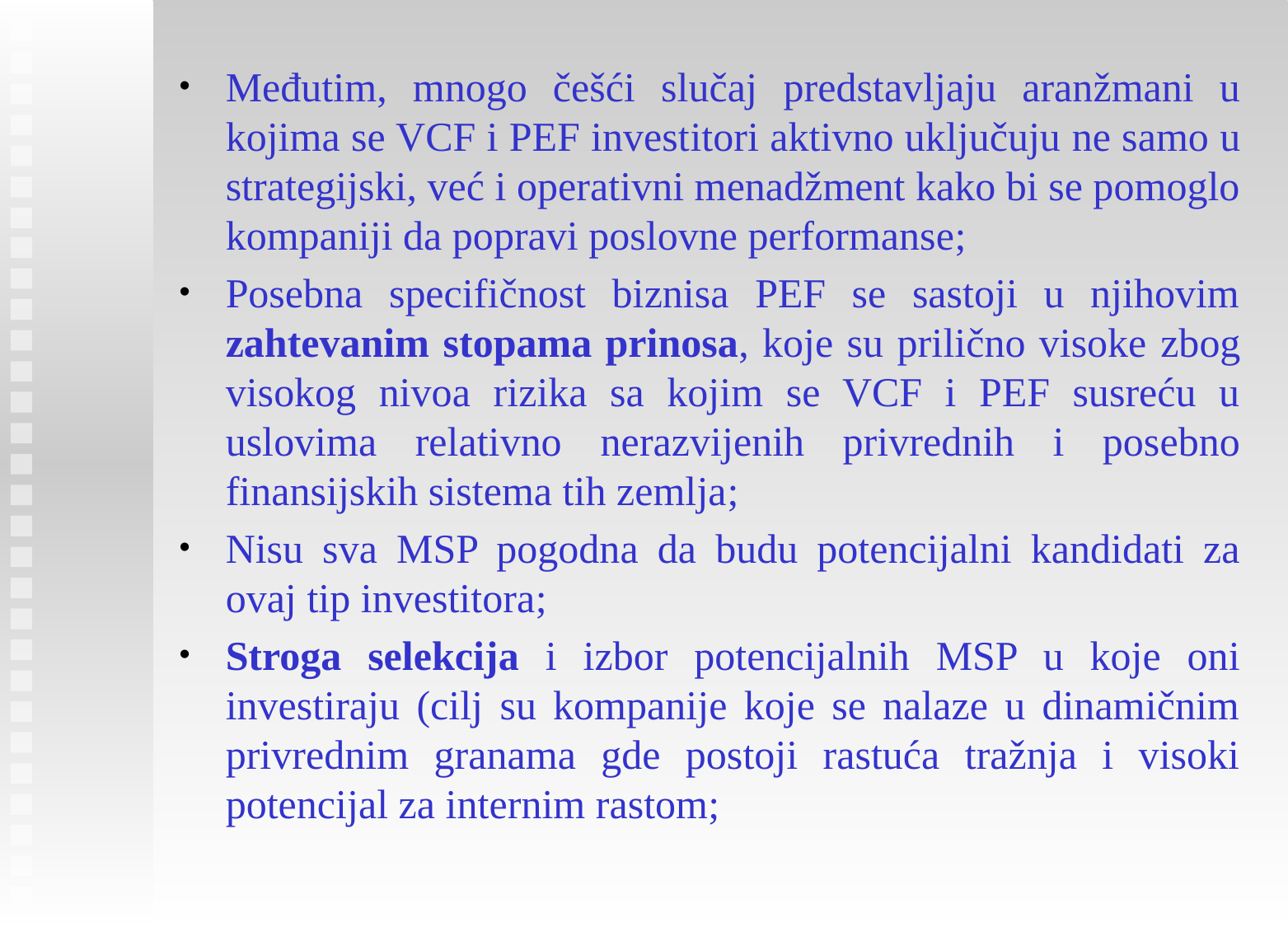

Međutim, mnogo češći slučaj predstavljaju aranžmani u kojima se VCF i PEF investitori aktivno uključuju ne samo u strategijski, već i operativni menadžment kako bi se pomoglo kompaniji da popravi poslovne performanse;
Posebna specifičnost biznisa PEF se sastoji u njihovim zahtevanim stopama prinosa, koje su prilično visoke zbog visokog nivoa rizika sa kojim se VCF i PEF susreću u uslovima relativno nerazvijenih privrednih i posebno finansijskih sistema tih zemlja;
Nisu sva MSP pogodna da budu potencijalni kandidati za ovaj tip investitora;
Stroga selekcija i izbor potencijalnih MSP u koje oni investiraju (cilj su kompanije koje se nalaze u dinamičnim privrednim granama gde postoji rastuća tražnja i visoki potencijal za internim rastom;